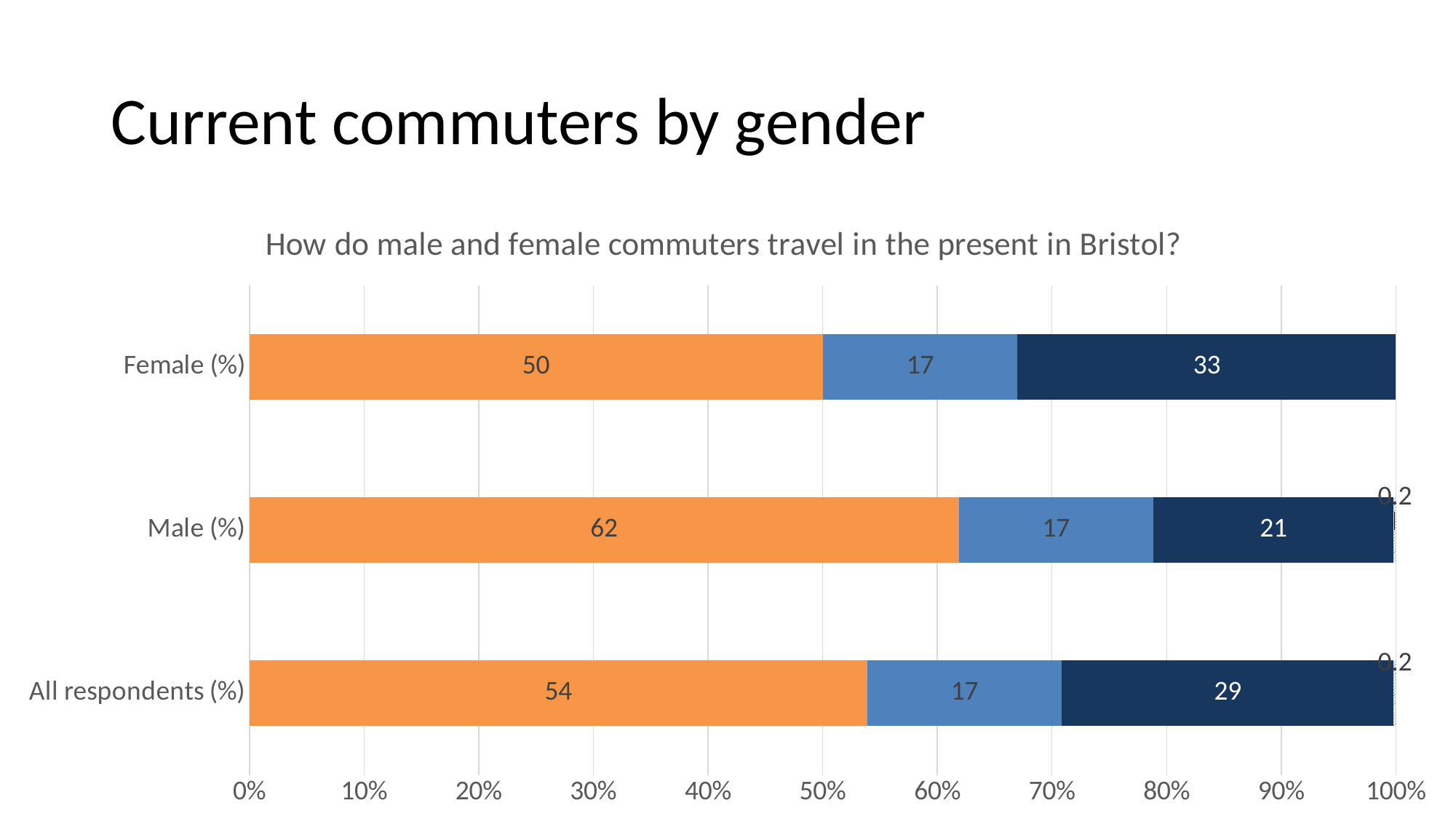

# Current commuters by gender

### Chart: How do male and female commuters travel in the present in Bristol?

| Category | Public transport or active travel | Conventional car and other modes | Conventional car only | Electric car only |
|---|---|---|---|---|
| All respondents (%) | 54.0 | 17.0 | 29.0 | 0.2 |
| Male (%) | 62.0 | 17.0 | 21.0 | 0.2 |
| Female (%) | 50.0 | 17.0 | 33.0 | 0.0 |